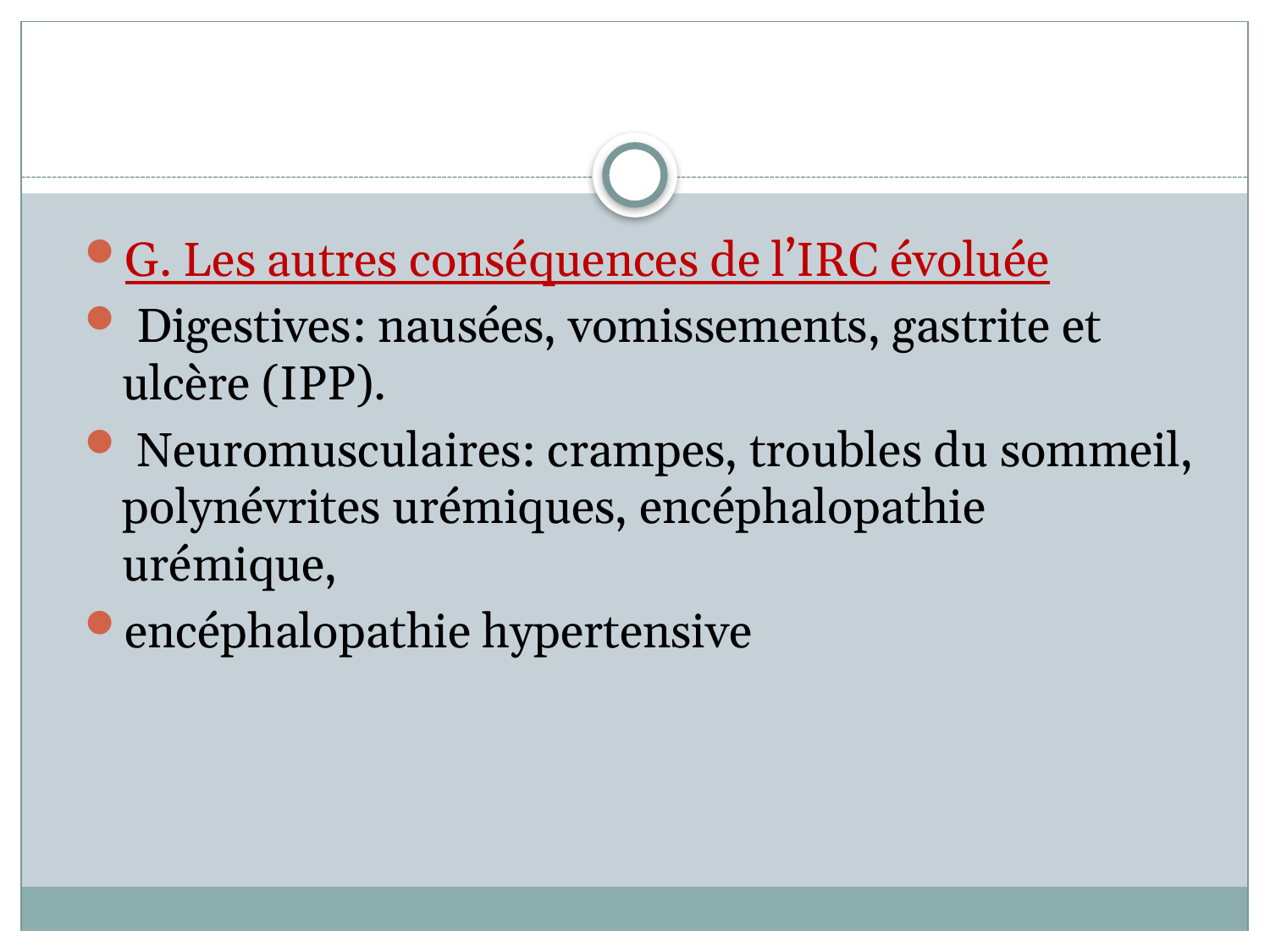

G. Les autres conséquences de l’IRC évoluée
 Digestives: nausées, vomissements, gastrite et ulcère (IPP).
 Neuromusculaires: crampes, troubles du sommeil, polynévrites urémiques, encéphalopathie urémique,
encéphalopathie hypertensive